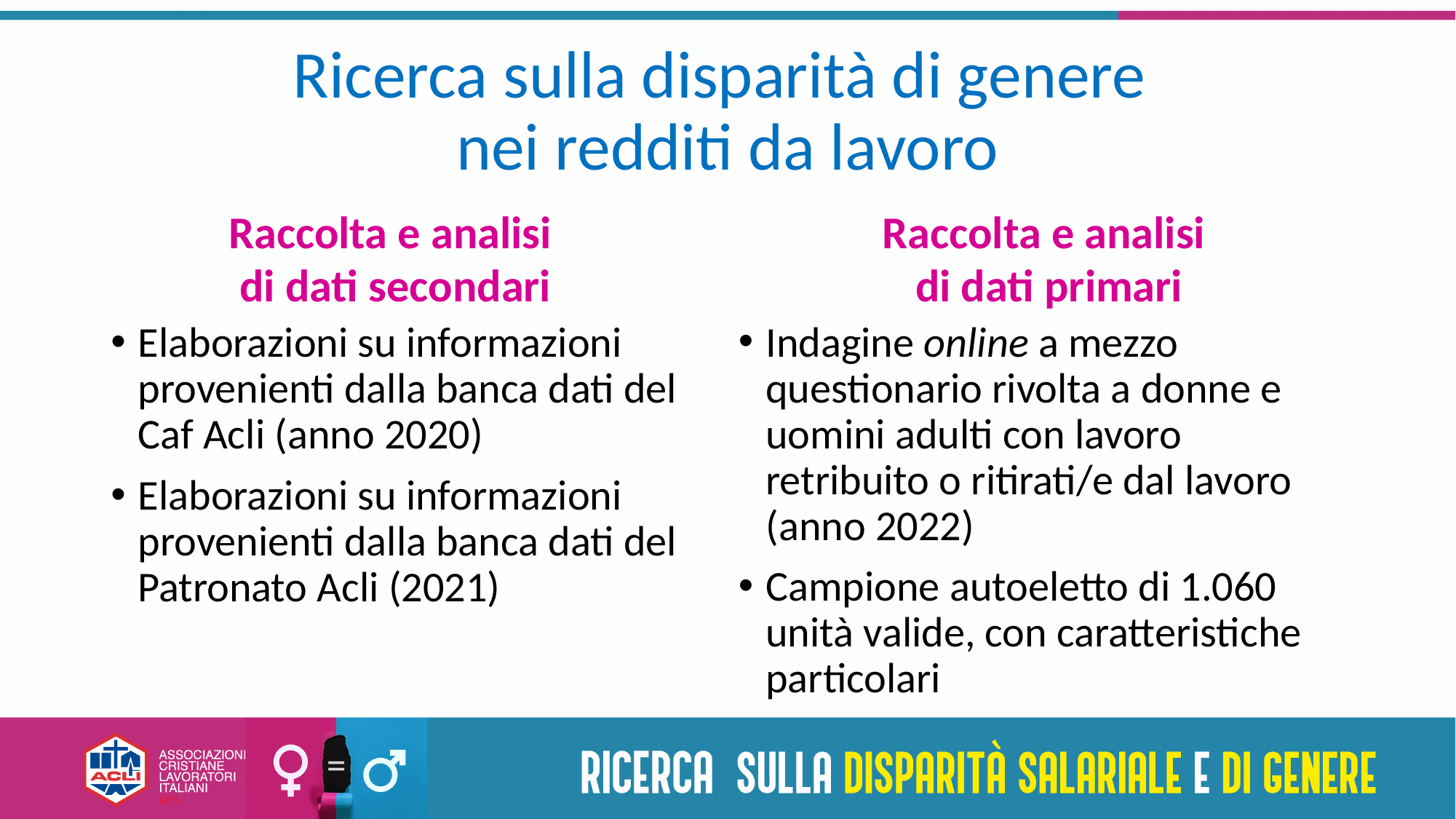

# Ricerca sulla disparità di genere nei redditi da lavoro
Raccolta e analisi
di dati secondari
Raccolta e analisi
di dati primari
Indagine online a mezzo questionario rivolta a donne e uomini adulti con lavoro retribuito o ritirati/e dal lavoro (anno 2022)
Campione autoeletto di 1.060 unità valide, con caratteristiche particolari
Elaborazioni su informazioni provenienti dalla banca dati del Caf Acli (anno 2020)
Elaborazioni su informazioni provenienti dalla banca dati del Patronato Acli (2021)